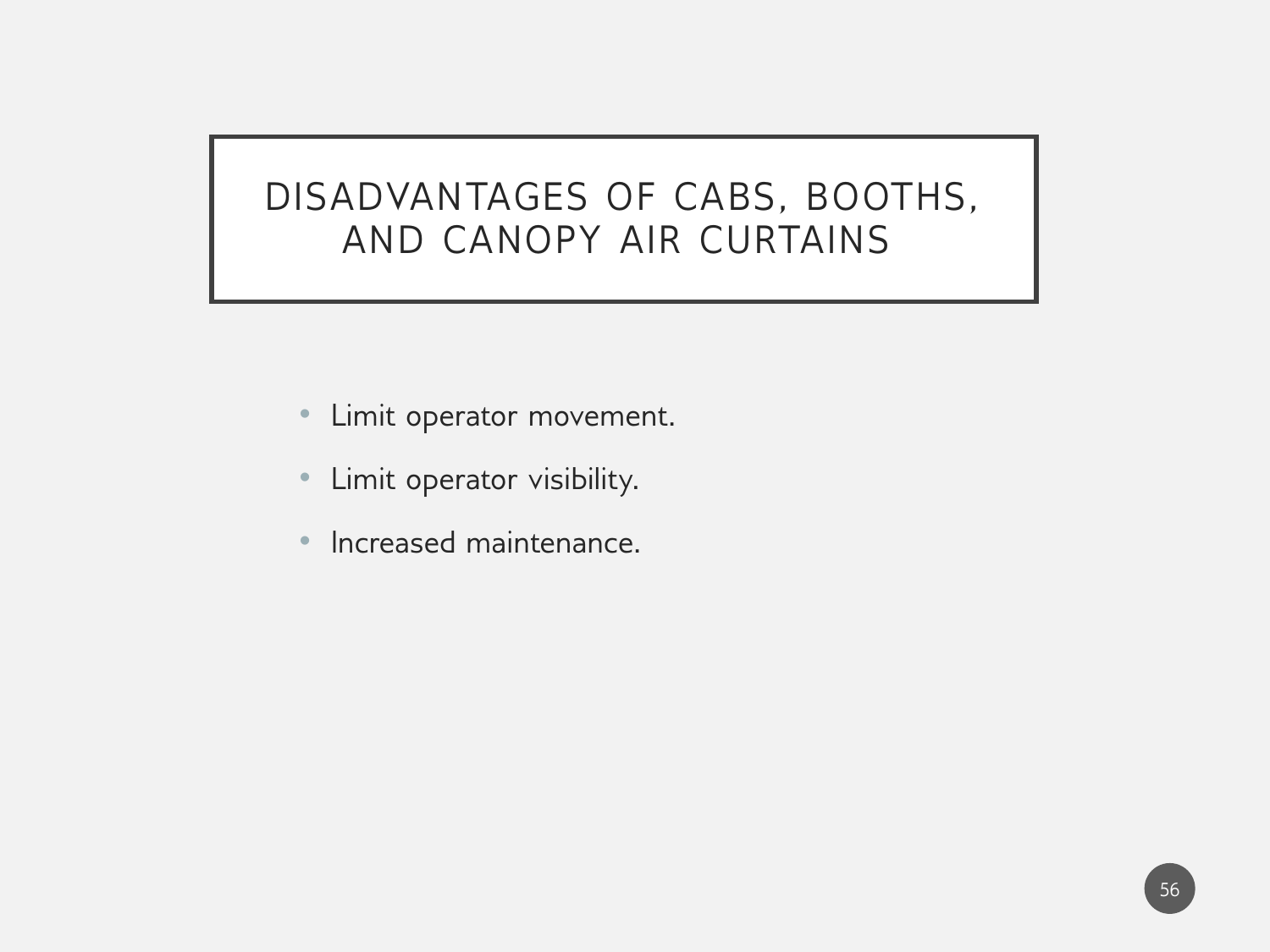

# Disadvantages of Cabs, Booths, And Canopy Air Curtains
Limit operator movement.
Limit operator visibility.
Increased maintenance.
56